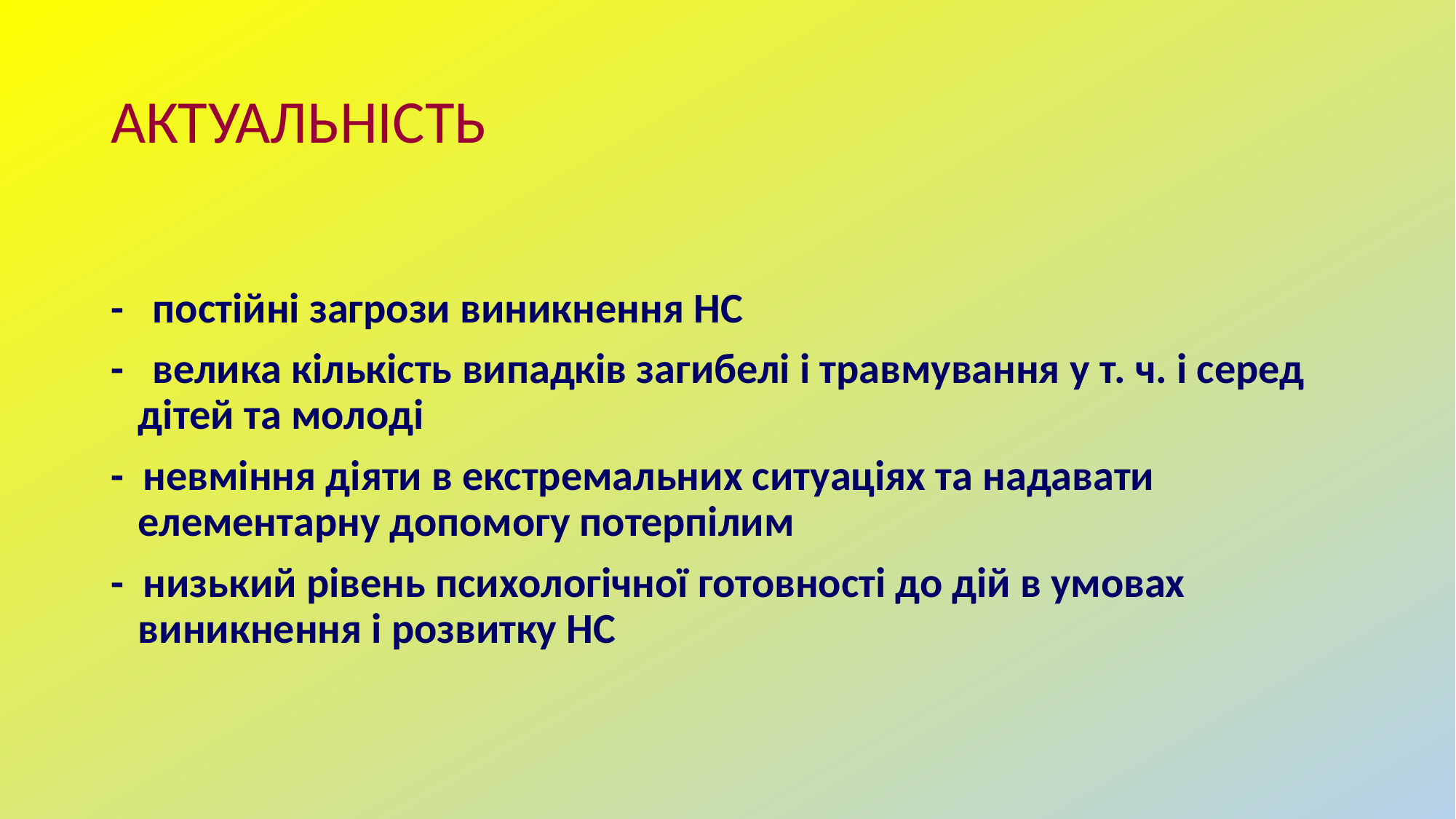

# АКТУАЛЬНІСТЬ

-   постійні загрози виникнення НС
-   велика кількість випадків загибелі і травмування у т. ч. і серед дітей та молоді
-  невміння діяти в екстремальних ситуаціях та надавати елементарну допомогу потерпілим
-  низький рівень психологічної готовності до дій в умовах виникнення і розвитку НС